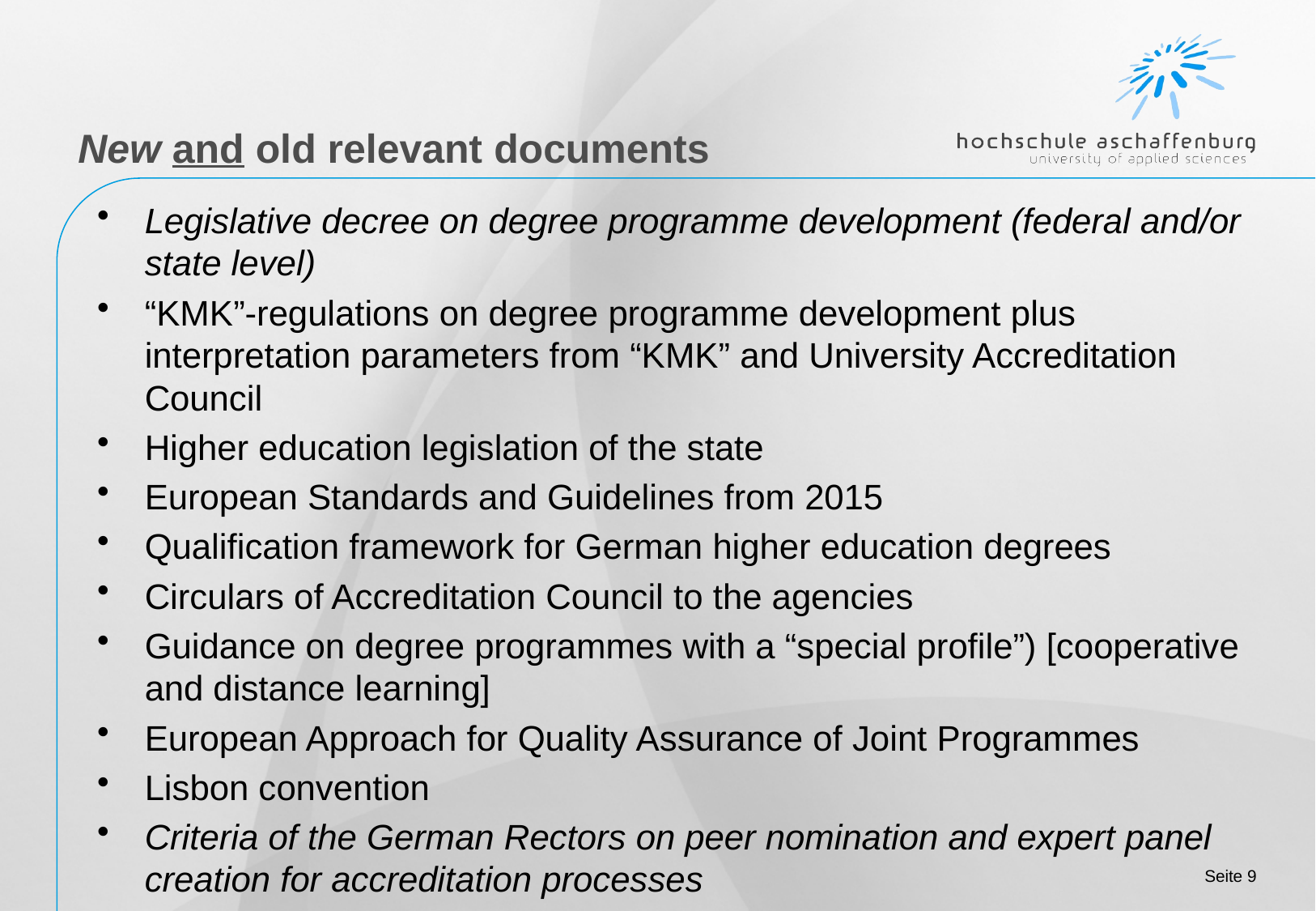

# New and old relevant documents
Legislative decree on degree programme development (federal and/or state level)
“KMK”-regulations on degree programme development plus interpretation parameters from “KMK” and University Accreditation Council
Higher education legislation of the state
European Standards and Guidelines from 2015
Qualification framework for German higher education degrees
Circulars of Accreditation Council to the agencies
Guidance on degree programmes with a “special profile”) [cooperative and distance learning]
European Approach for Quality Assurance of Joint Programmes
Lisbon convention
Criteria of the German Rectors on peer nomination and expert panel creation for accreditation processes